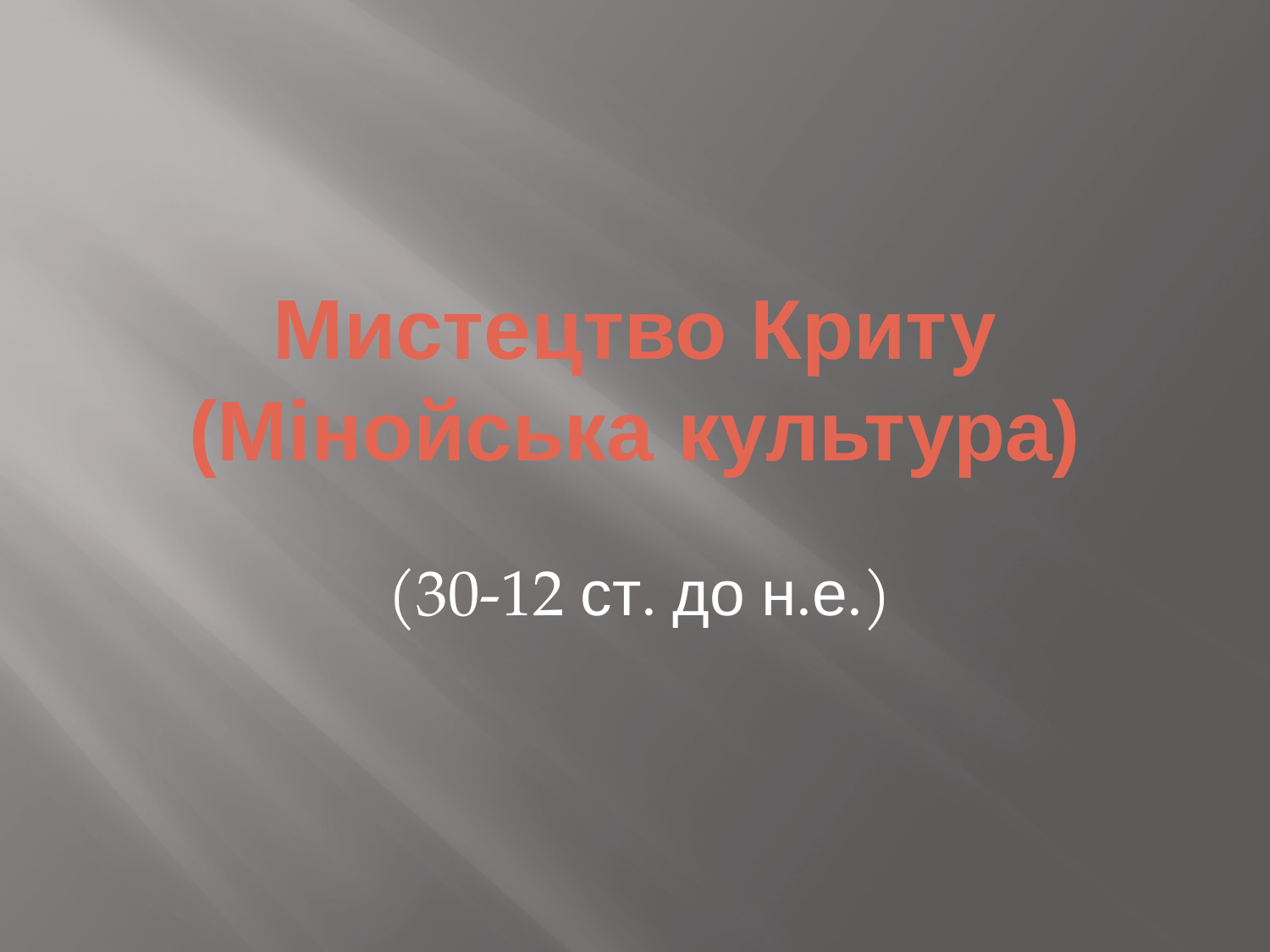

# Мистецтво Криту (Мінойська культура)
(30-12 ст. до н.е.)